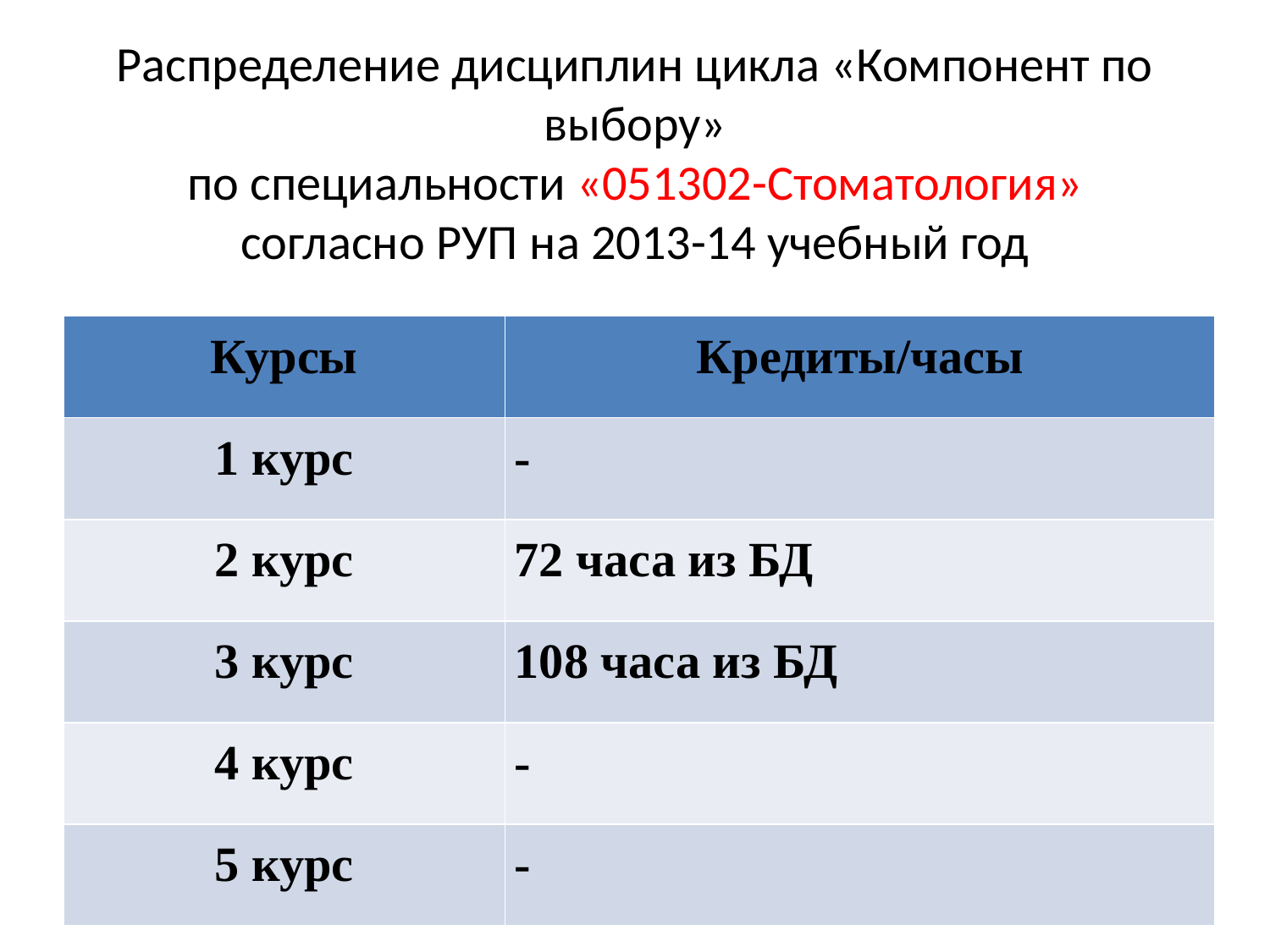

# Распределение дисциплин цикла «Компонент по выбору» по специальности «051302-Стоматология» согласно РУП на 2013-14 учебный год
| Курсы | Кредиты/часы |
| --- | --- |
| 1 курс | - |
| 2 курс | 72 часа из БД |
| 3 курс | 108 часа из БД |
| 4 курс | - |
| 5 курс | - |